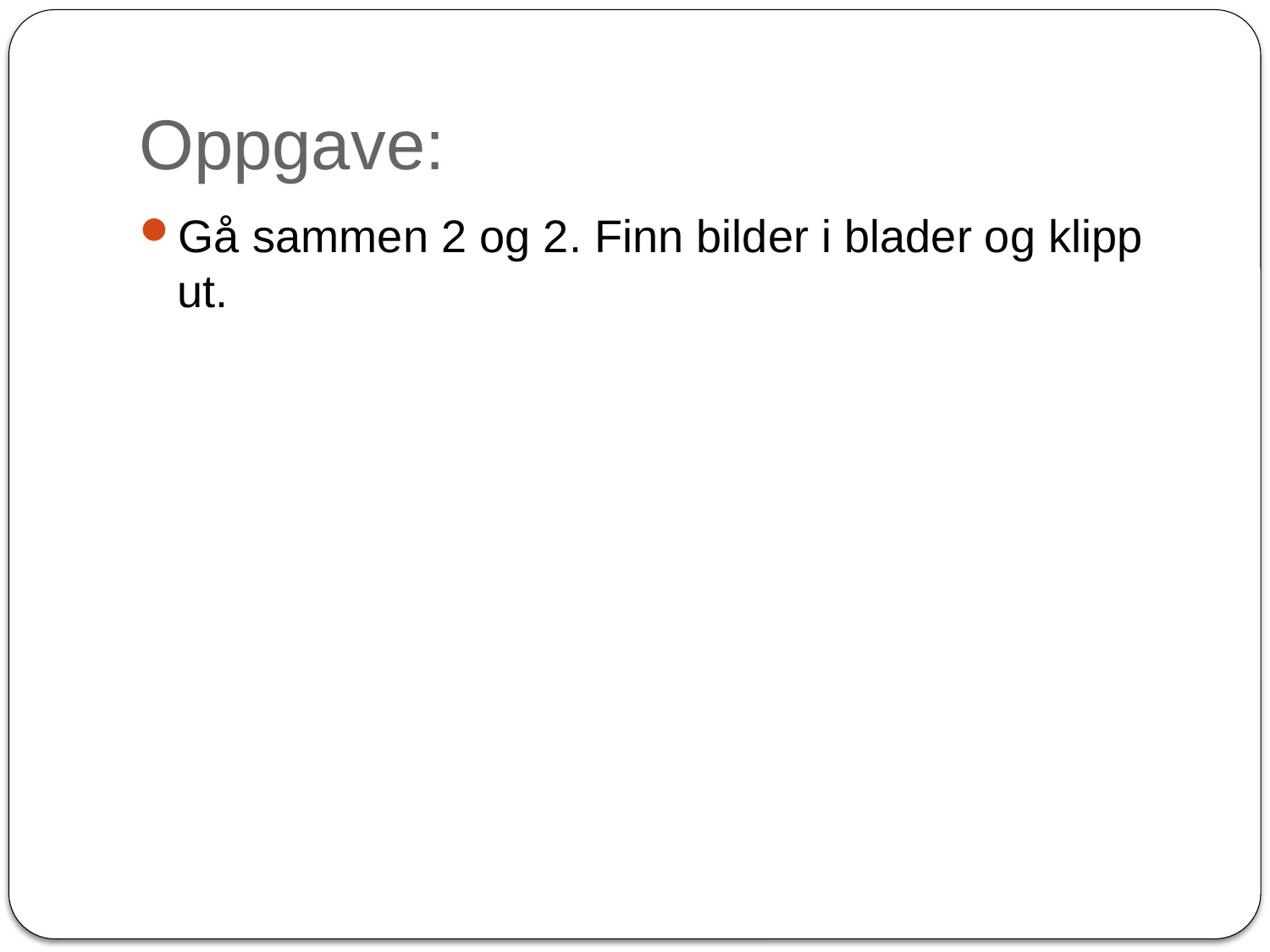

# Oppgave:
Gå sammen 2 og 2. Finn bilder i blader og klipp ut.